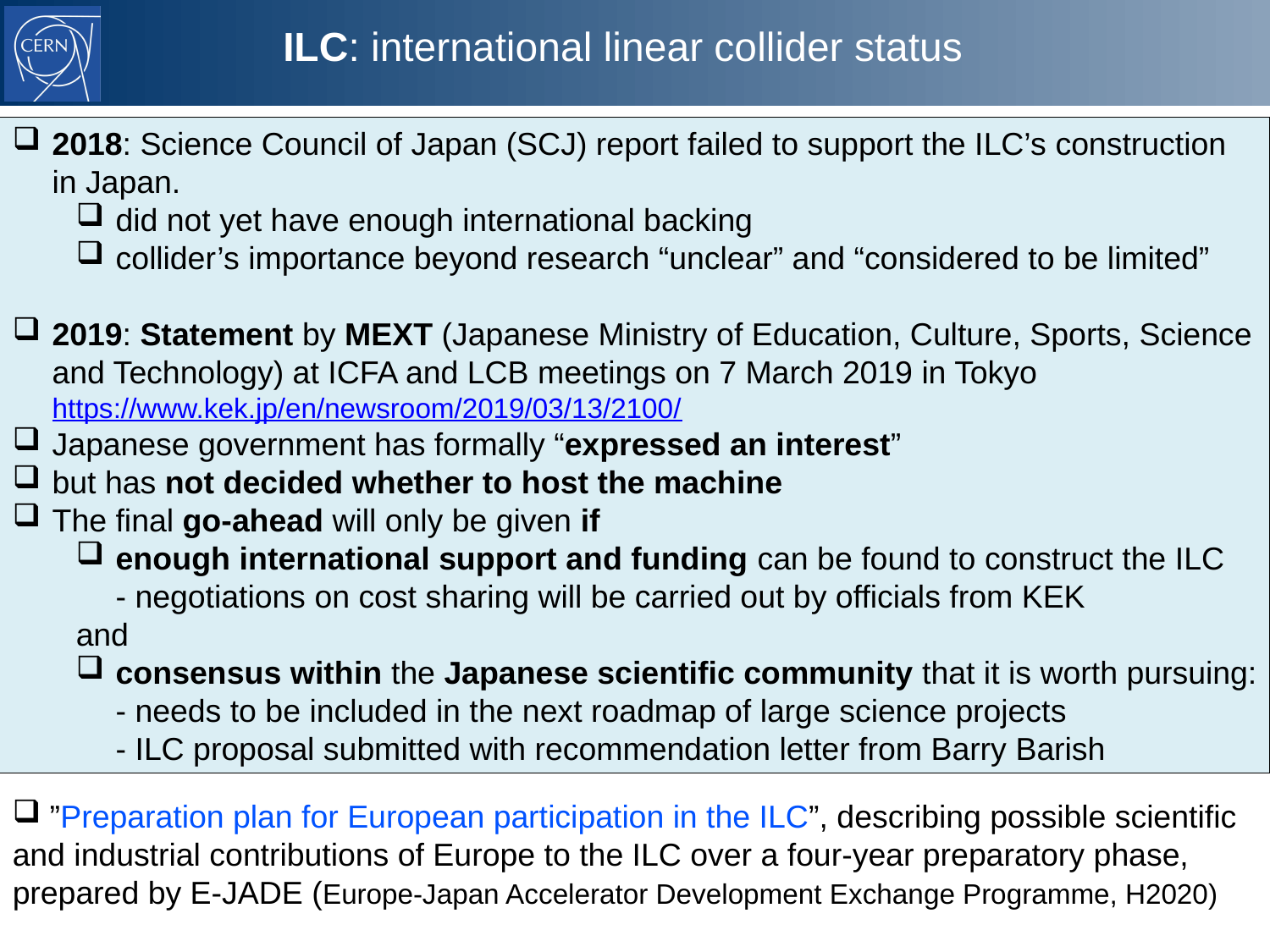

ILC: international linear collider status
2018: Science Council of Japan (SCJ) report failed to support the ILC’s construction in Japan.
did not yet have enough international backing
collider’s importance beyond research “unclear” and “considered to be limited”

2019: Statement by MEXT (Japanese Ministry of Education, Culture, Sports, Science and Technology) at ICFA and LCB meetings on 7 March 2019 in Tokyo https://www.kek.jp/en/newsroom/2019/03/13/2100/
Japanese government has formally “expressed an interest”
but has not decided whether to host the machine
The final go-ahead will only be given if
enough international support and funding can be found to construct the ILC
- negotiations on cost sharing will be carried out by officials from KEK
and
consensus within the Japanese scientific community that it is worth pursuing:
- needs to be included in the next roadmap of large science projects
- ILC proposal submitted with recommendation letter from Barry Barish
 ”Preparation plan for European participation in the ILC”, describing possible scientific and industrial contributions of Europe to the ILC over a four-year preparatory phase, prepared by E-JADE (Europe-Japan Accelerator Development Exchange Programme, H2020)